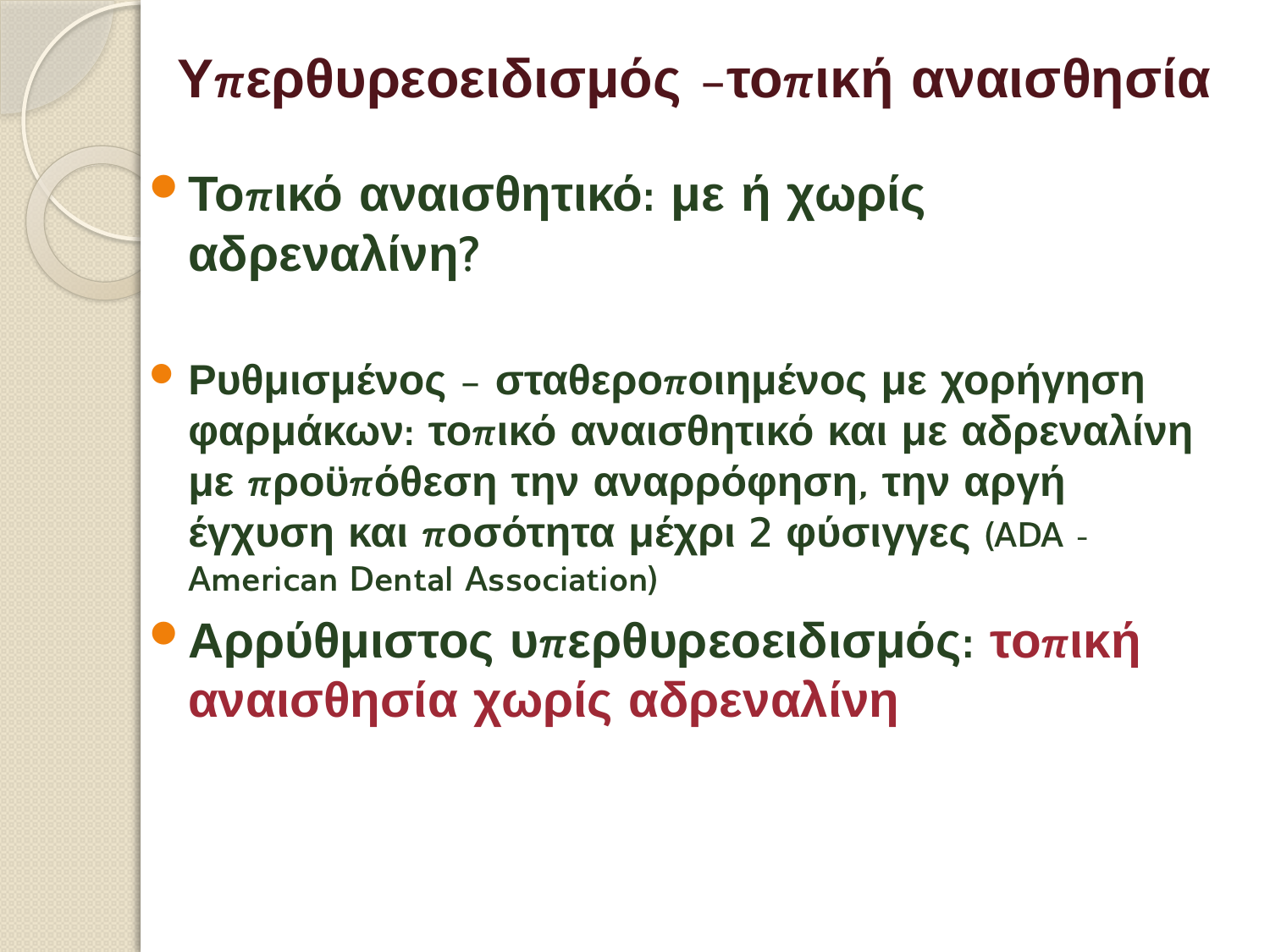

# Υπερθυρεοειδισμός –τοπική αναισθησία
Τοπικό αναισθητικό: με ή χωρίς αδρεναλίνη?

Ρυθμισμένος – σταθεροποιημένος με χορήγηση φαρμάκων: τοπικό αναισθητικό και με αδρεναλίνη με προϋπόθεση την αναρρόφηση, την αργή έγχυση και ποσότητα μέχρι 2 φύσιγγες (ADA -American Dental Association)
Αρρύθμιστος υπερθυρεοειδισμός: τοπική αναισθησία χωρίς αδρεναλίνη